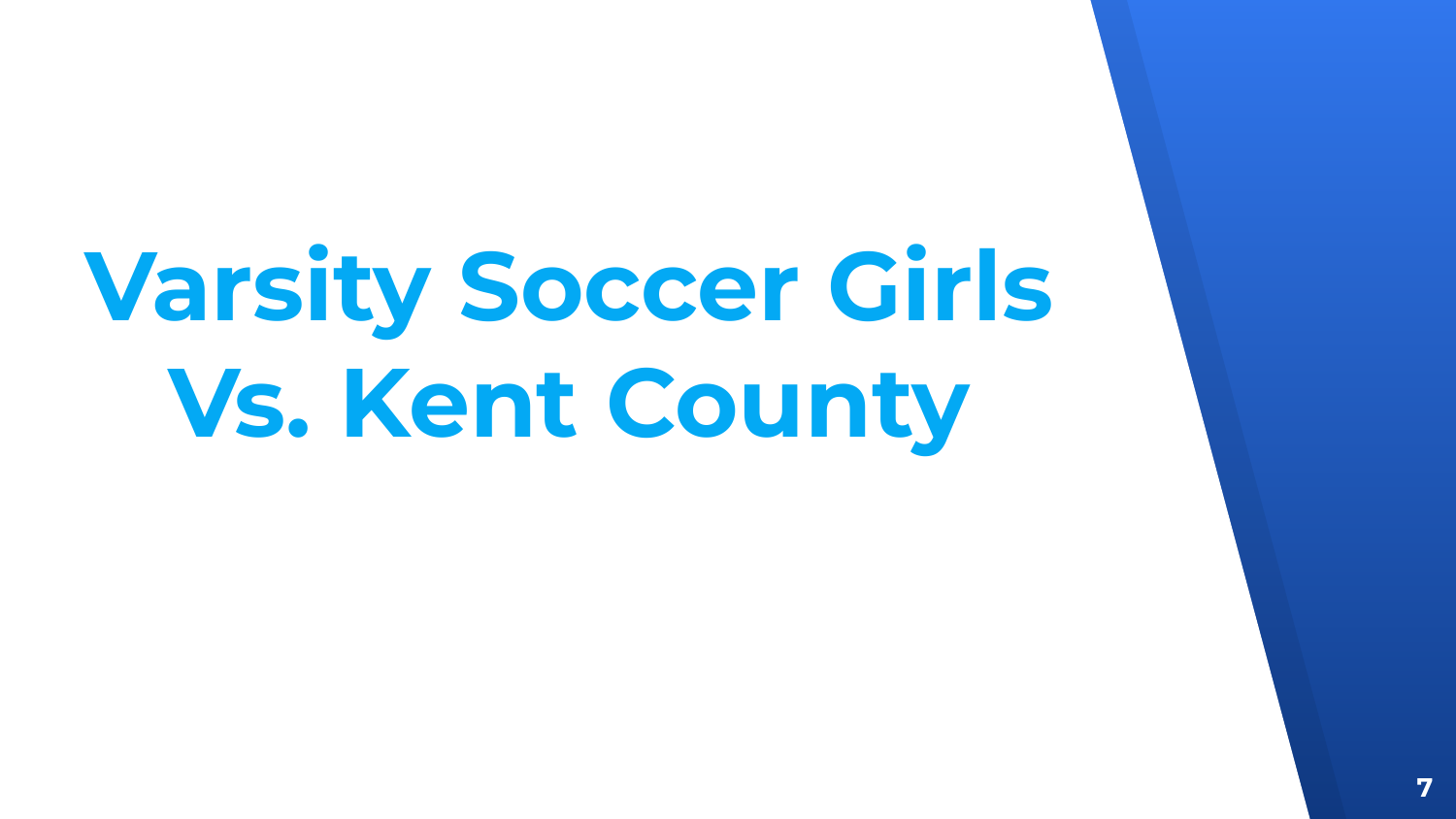

Varsity Soccer Girls Vs. Kent County
7